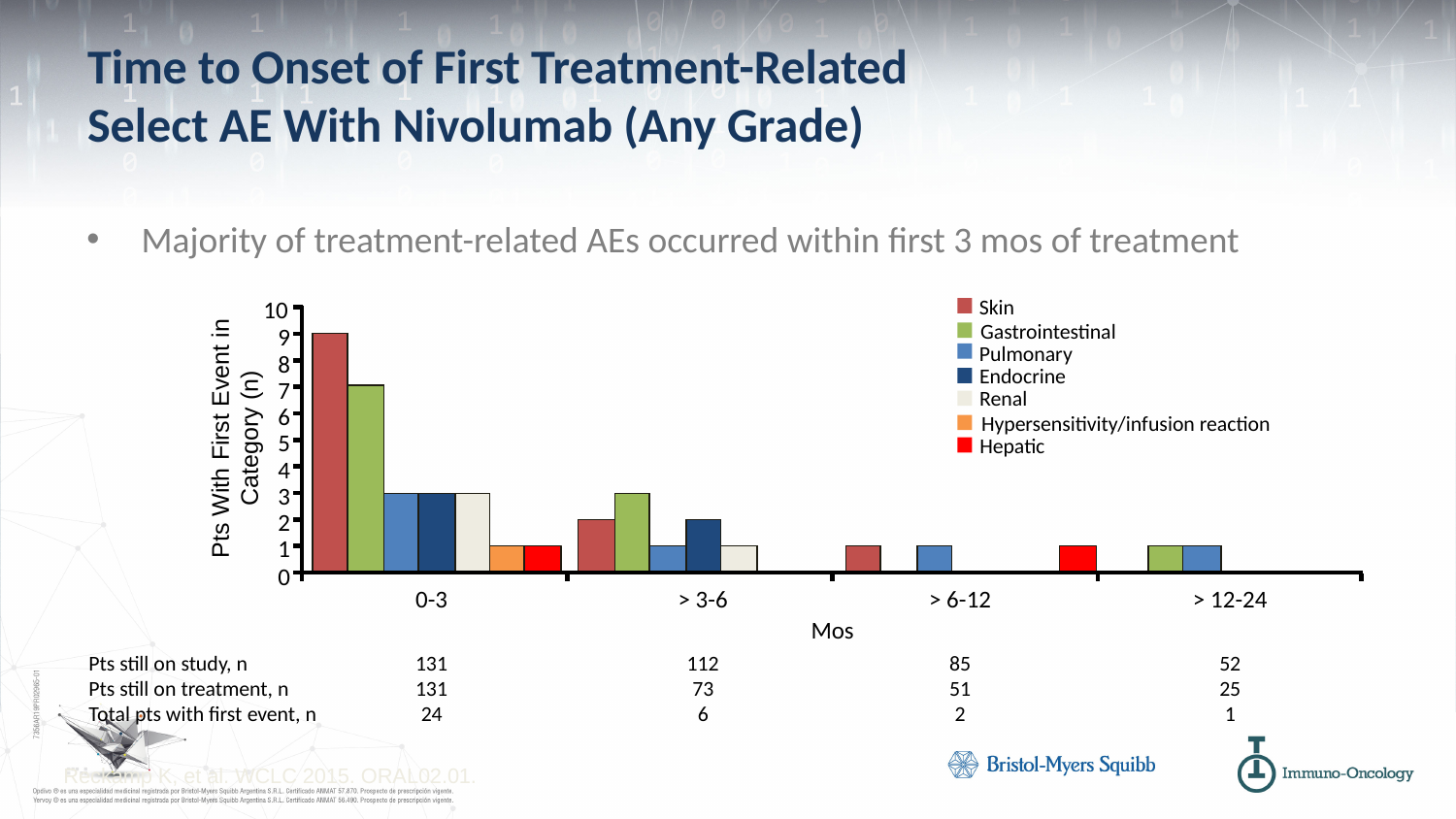

# Time to Onset of First Treatment-Related Select AE With Nivolumab (Any Grade)
Majority of treatment-related AEs occurred within first 3 mos of treatment
Skin
10

Gastrointestinal
9

Pulmonary
8
Endocrine
7

Renal
6
Pts With First Event in Category (n)
Hypersensitivity/infusion reaction
5
Hepatic
4
3

2

1

0
0-3
> 3-6
> 6-12
> 12-24
Mos
Pts still on study, n
Pts still on treatment, n
Total pts with first event, n
131
131
24
112
73
6
85
51
2
52
25
1
Reckamp K, et al. WCLC 2015. ORAL02.01.